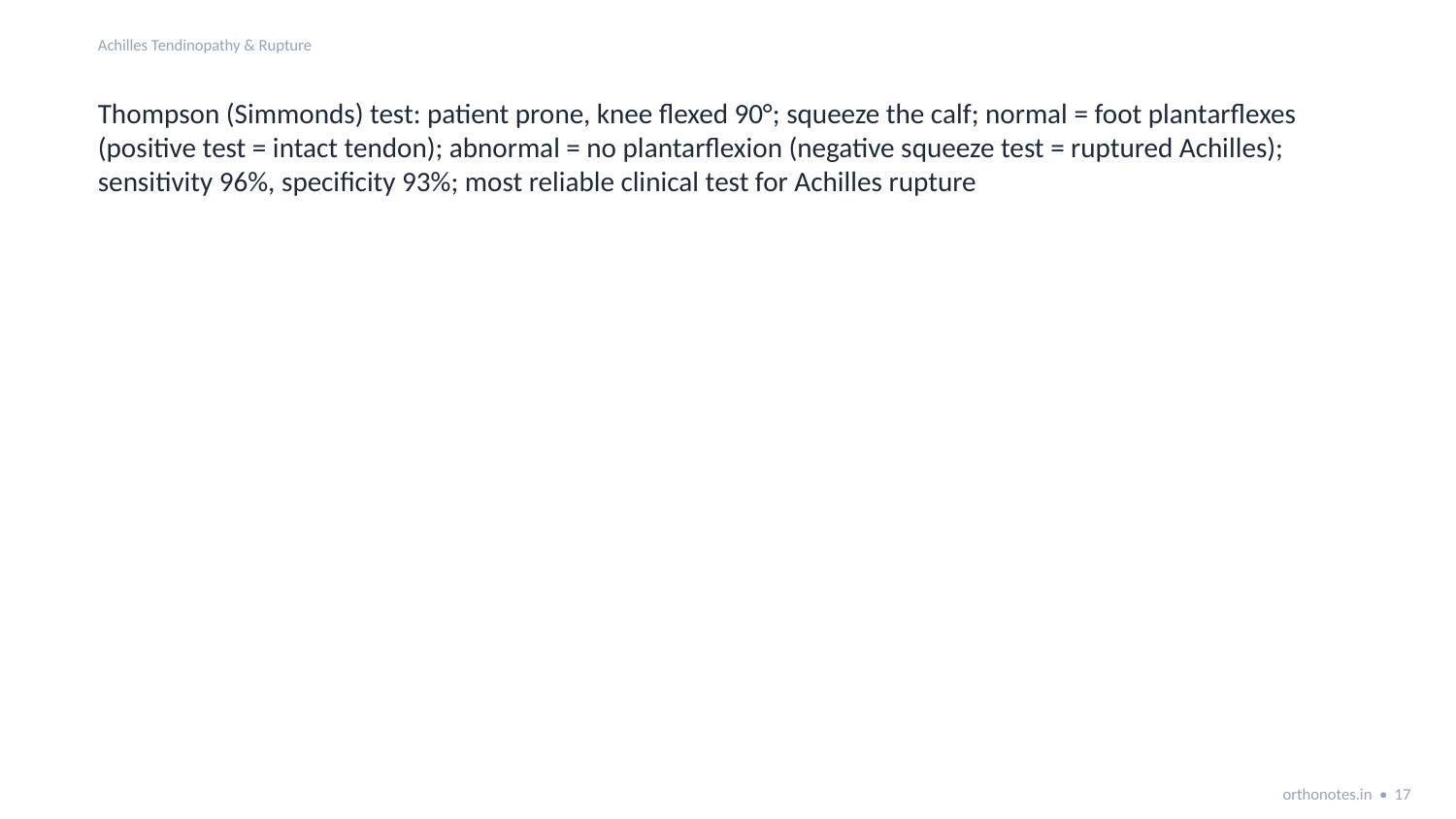

Achilles Tendinopathy & Rupture
Thompson (Simmonds) test: patient prone, knee flexed 90°; squeeze the calf; normal = foot plantarflexes (positive test = intact tendon); abnormal = no plantarflexion (negative squeeze test = ruptured Achilles); sensitivity 96%, specificity 93%; most reliable clinical test for Achilles rupture
orthonotes.in  •  17